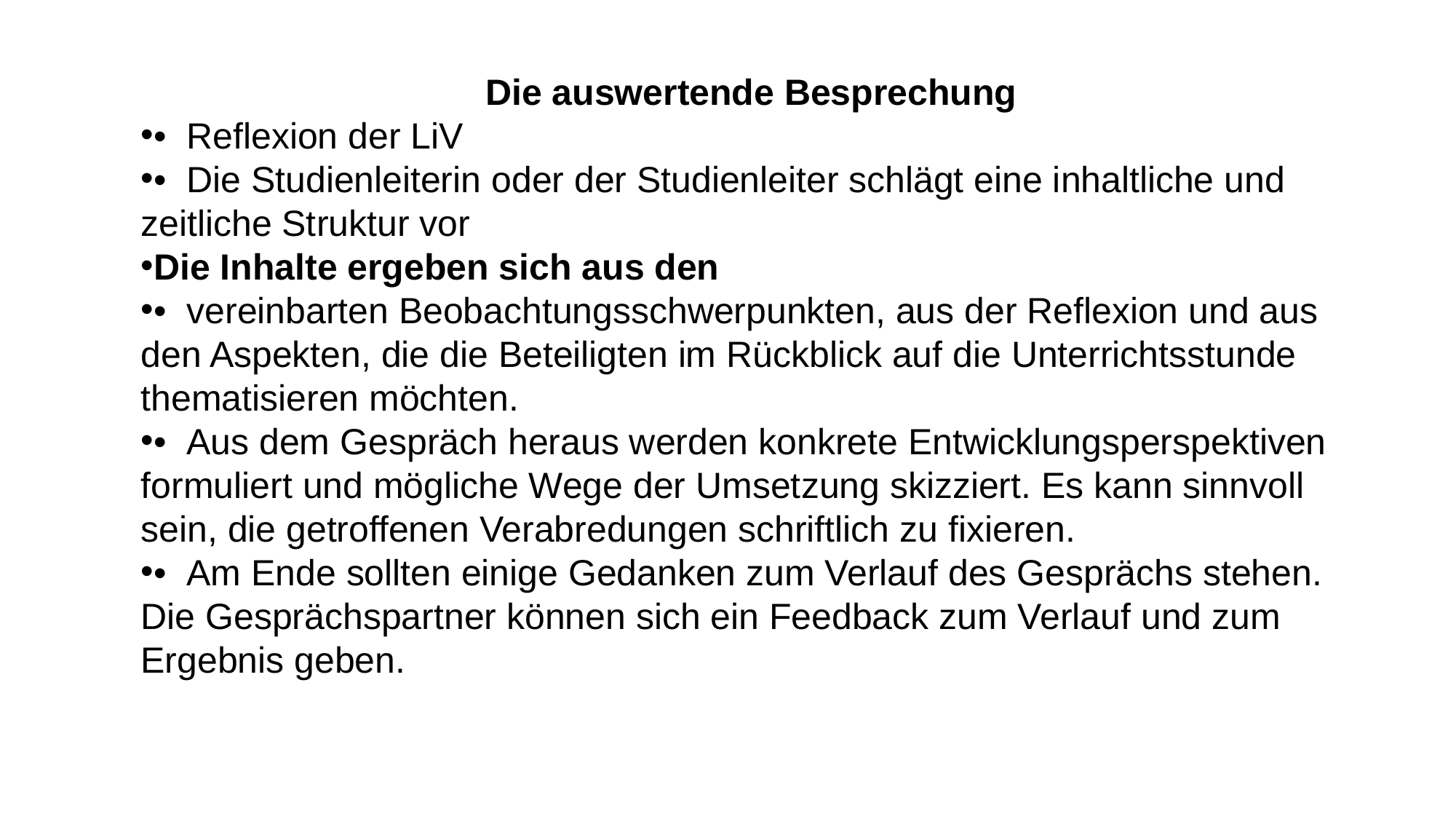

Die auswertende Besprechung
•  Reflexion der LiV
•  Die Studienleiterin oder der Studienleiter schlägt eine inhaltliche und zeitliche Struktur vor
Die Inhalte ergeben sich aus den
•  vereinbarten Beobachtungsschwerpunkten, aus der Reflexion und aus den Aspekten, die die Beteiligten im Rückblick auf die Unterrichtsstunde thematisieren möchten.
•  Aus dem Gespräch heraus werden konkrete Entwicklungsperspektiven formuliert und mögliche Wege der Umsetzung skizziert. Es kann sinnvoll sein, die getroffenen Verabredungen schriftlich zu fixieren.
•  Am Ende sollten einige Gedanken zum Verlauf des Gesprächs stehen. Die Gesprächspartner können sich ein Feedback zum Verlauf und zum Ergebnis geben.